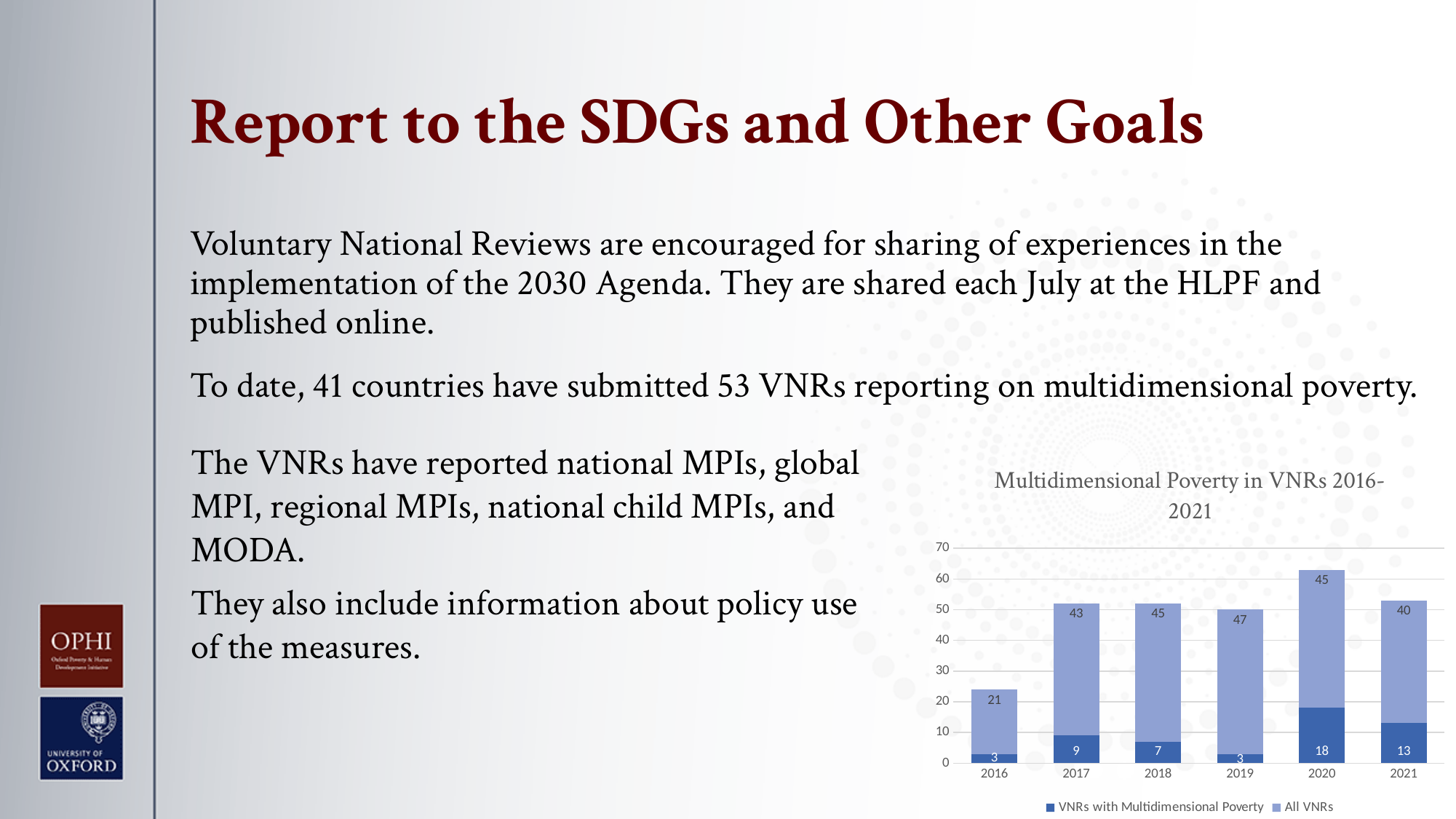

# Report to the SDGs and Other Goals
Voluntary National Reviews are encouraged for sharing of experiences in the implementation of the 2030 Agenda. They are shared each July at the HLPF and published online.
To date, 41 countries have submitted 53 VNRs reporting on multidimensional poverty.
The VNRs have reported national MPIs, global MPI, regional MPIs, national child MPIs, and MODA.
They also include information about policy use of the measures.

### Chart: Multidimensional Poverty in VNRs 2016-2021

| Category | VNRs with Multidimensional Poverty | All VNRs |
|---|---|---|
| 2016 | 3.0 | 21.0 |
| 2017 | 9.0 | 43.0 |
| 2018 | 7.0 | 45.0 |
| 2019 | 3.0 | 47.0 |
| 2020 | 18.0 | 45.0 |
| 2021 | 13.0 | 40.0 |